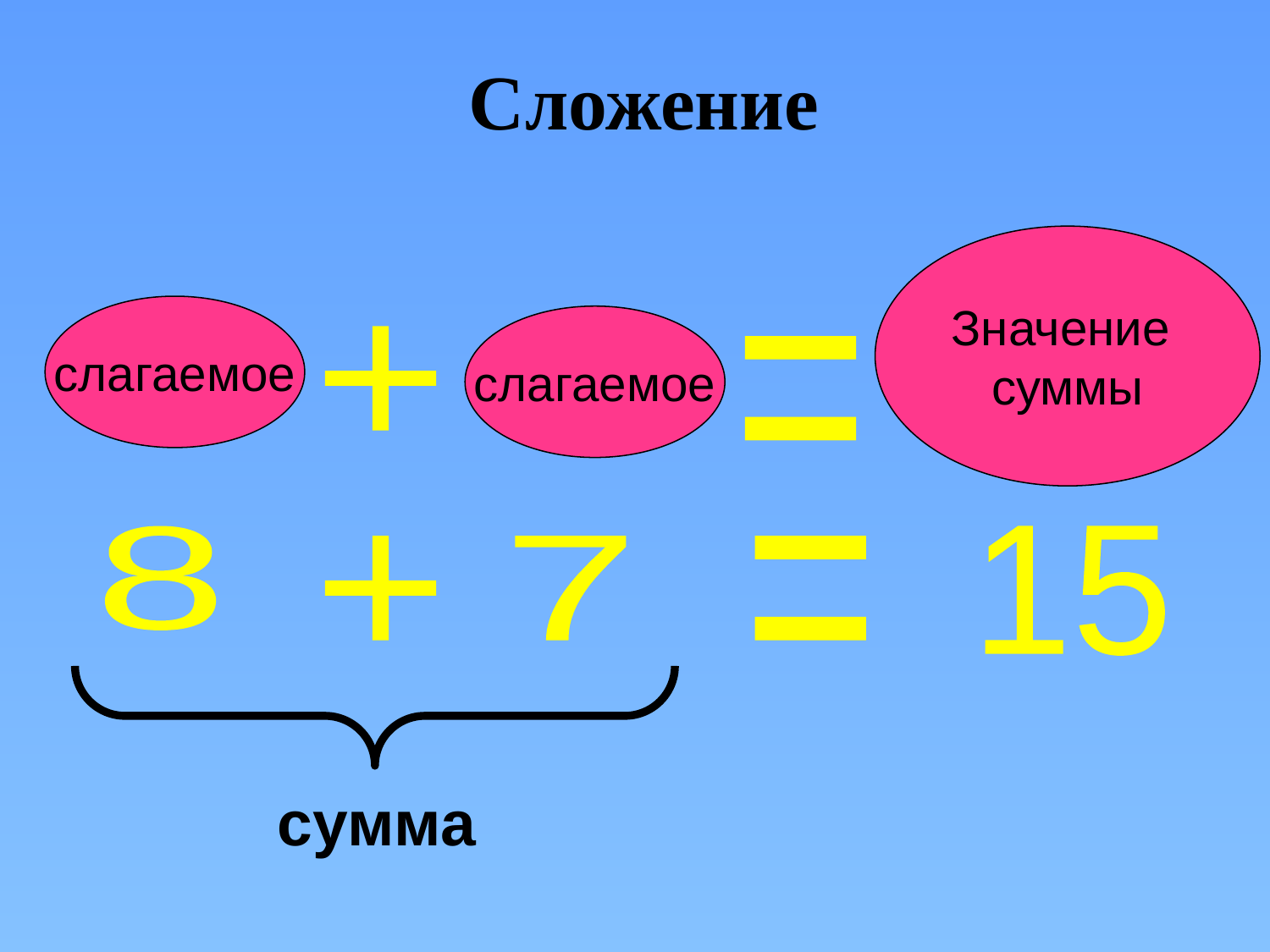

Сложение
Значение
суммы
слагаемое
слагаемое
+
=

15
8
+
7
=
сумма